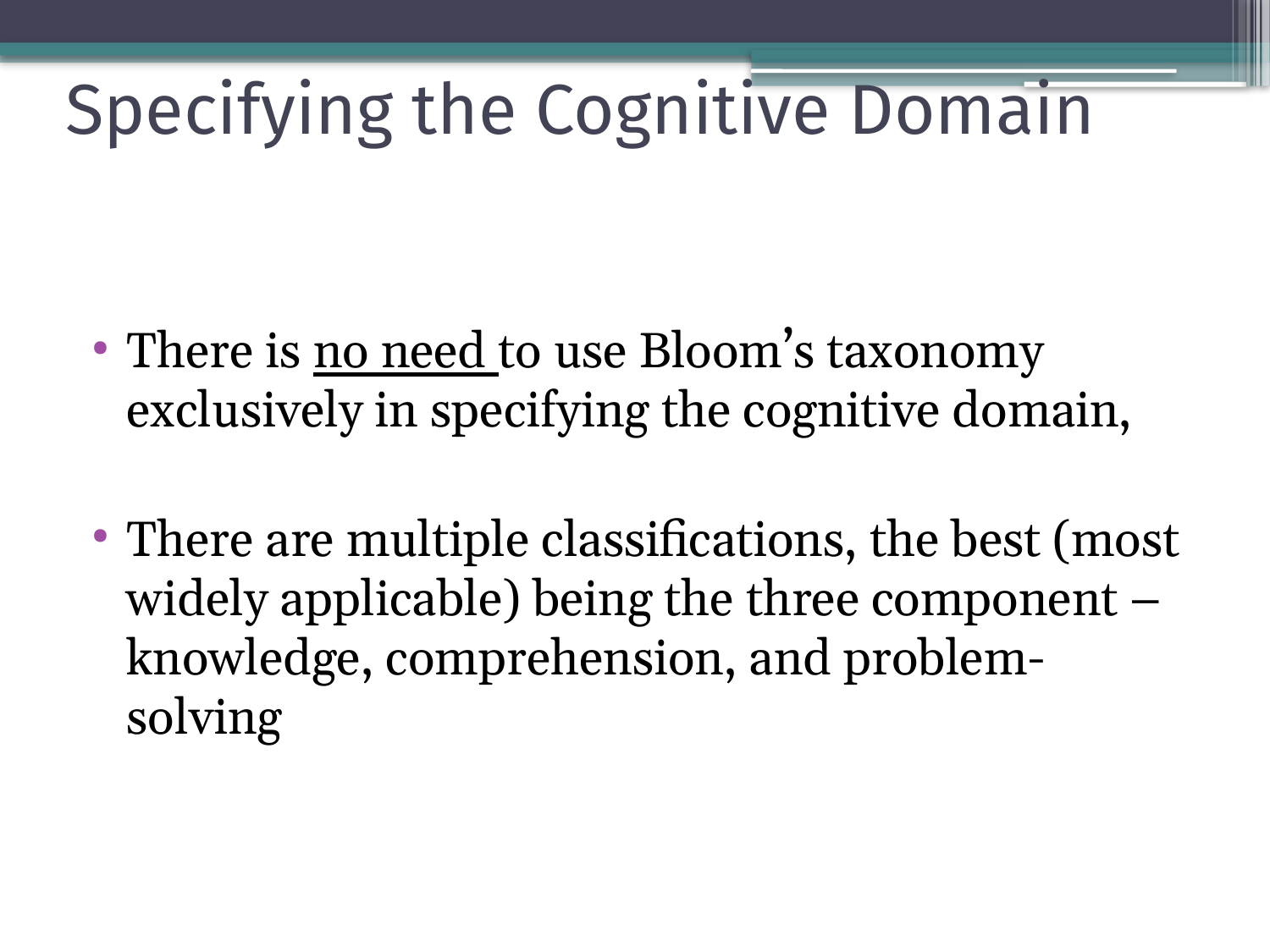

# Specifying the Cognitive Domain
There is no need to use Bloom’s taxonomy exclusively in specifying the cognitive domain,

There are multiple classifications, the best (most widely applicable) being the three component – knowledge, comprehension, and problem-solving